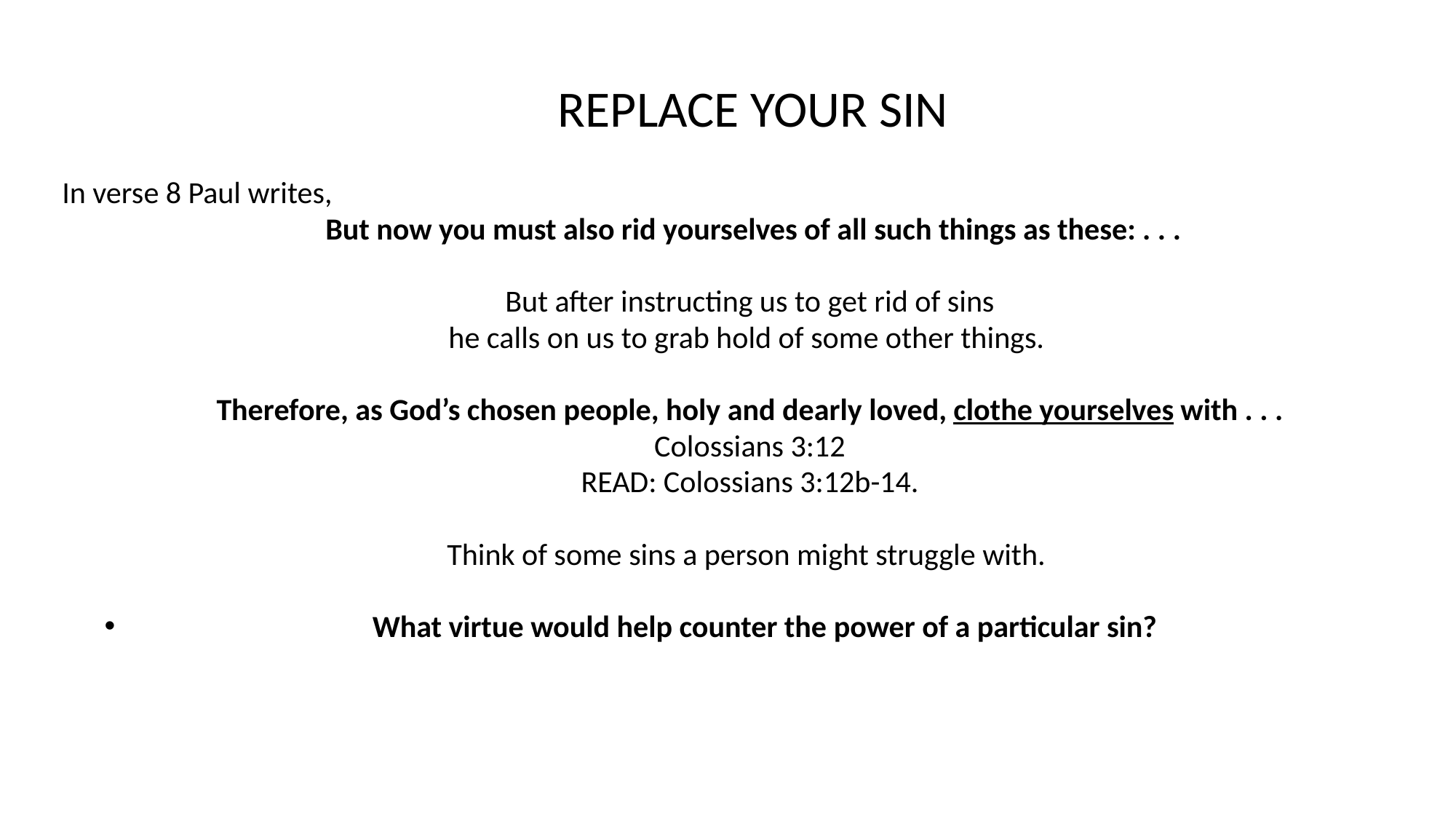

REPLACE YOUR SIN

In verse 8 Paul writes,
But now you must also rid yourselves of all such things as these: . . .

But after instructing us to get rid of sins
he calls on us to grab hold of some other things.

Therefore, as God’s chosen people, holy and dearly loved, clothe yourselves with . . .
Colossians 3:12
READ: Colossians 3:12b-14.

Think of some sins a person might struggle with.

What virtue would help counter the power of a particular sin?